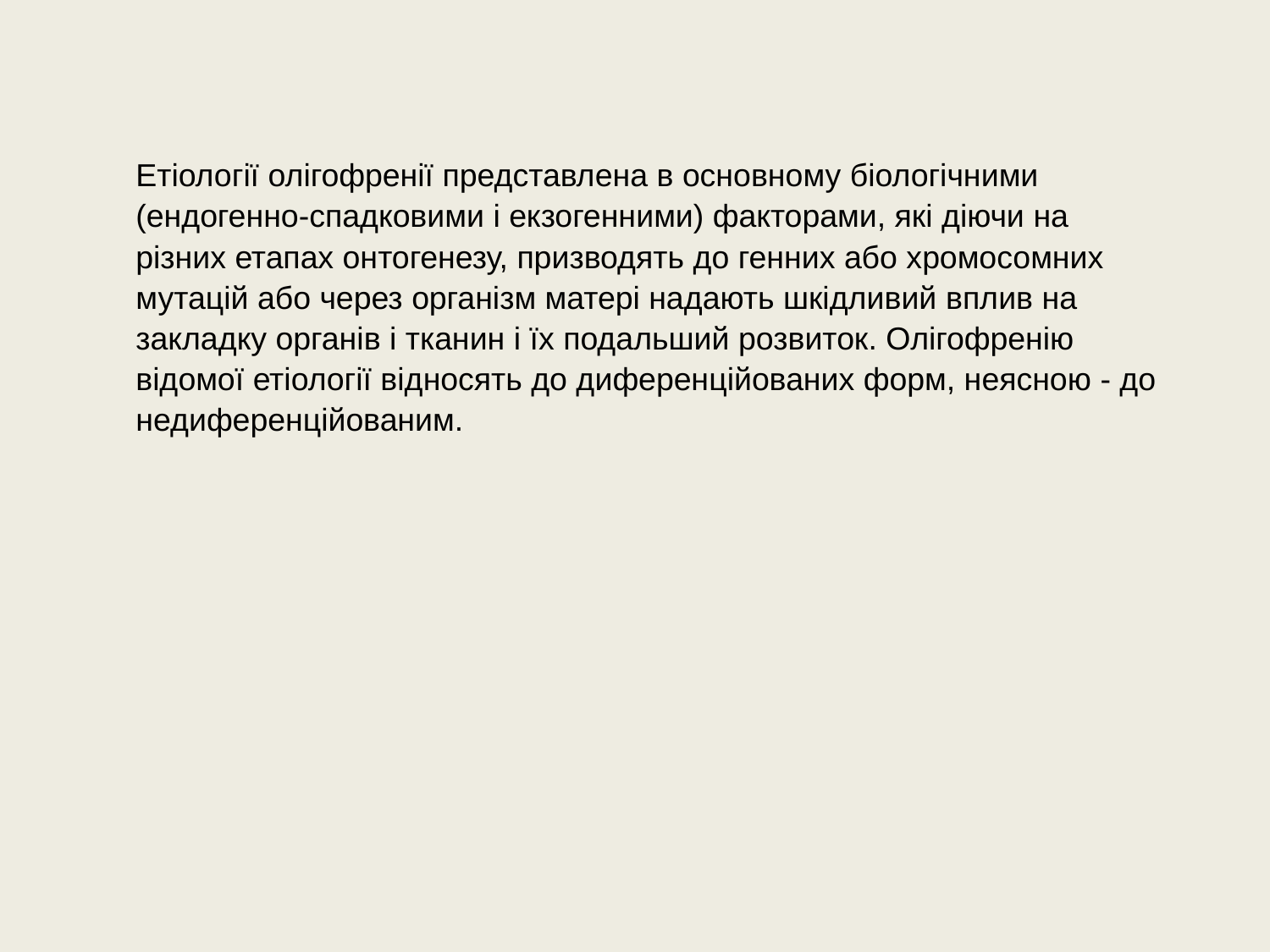

Етіології олігофренії представлена в основному біологічними (ендогенно-спадковими і екзогенними) факторами, які діючи на різних етапах онтогенезу, призводять до генних або хромосомних мутацій або через організм матері надають шкідливий вплив на закладку органів і тканин і їх подальший розвиток. Олігофренію відомої етіології відносять до диференційованих форм, неясною - до недиференційованим.